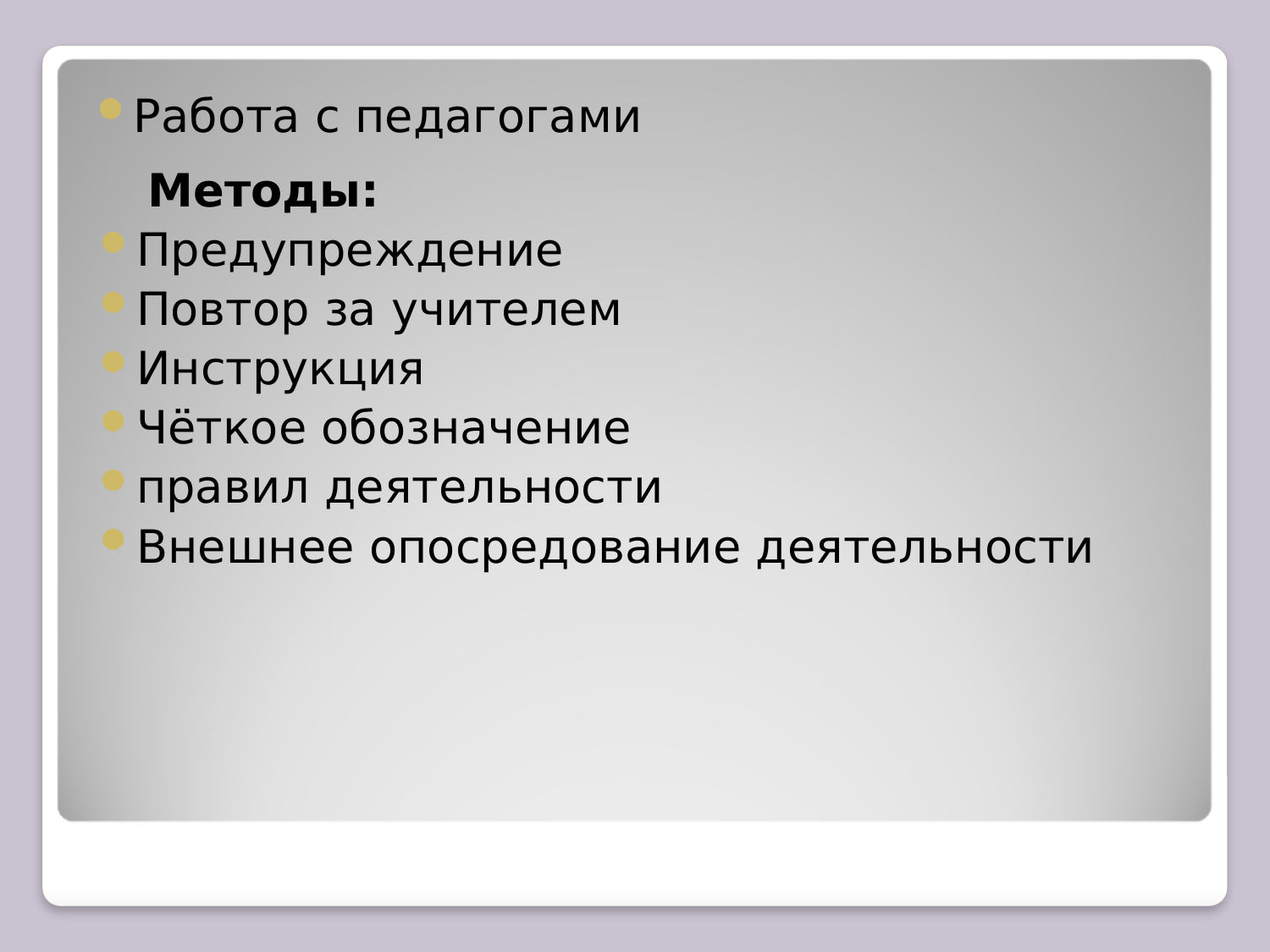

Работа с педагогами
   Методы:
Предупреждение
Повтор за учителем
Инструкция
Чёткое обозначение
правил деятельности
Внешнее опосредование деятельности

#